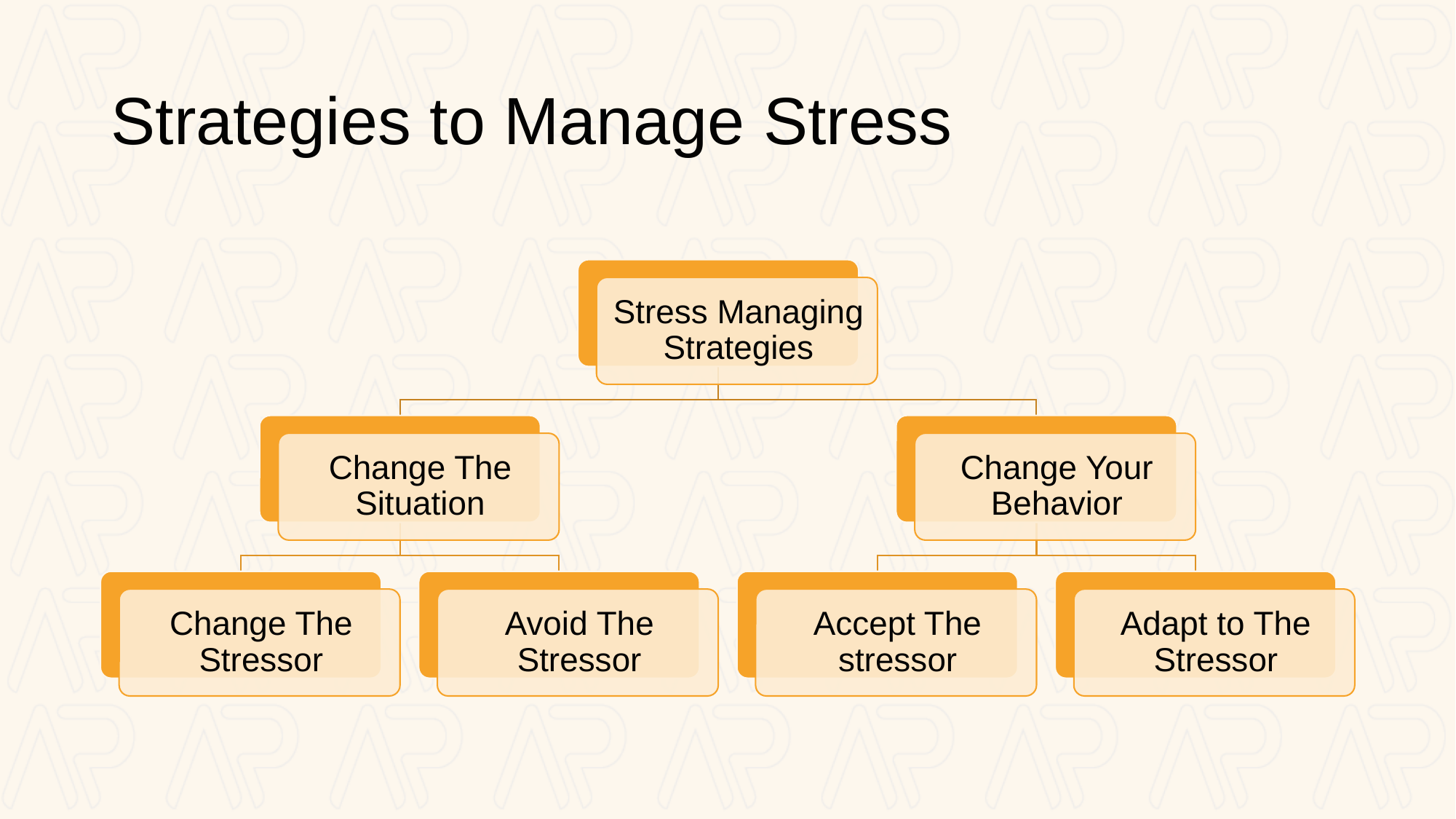

# Strategies to Manage Stress
Stress Managing Strategies
Change The Situation
Change The Stressor
Avoid The Stressor
Change Your Behavior
Accept The stressor
Adapt to The Stressor